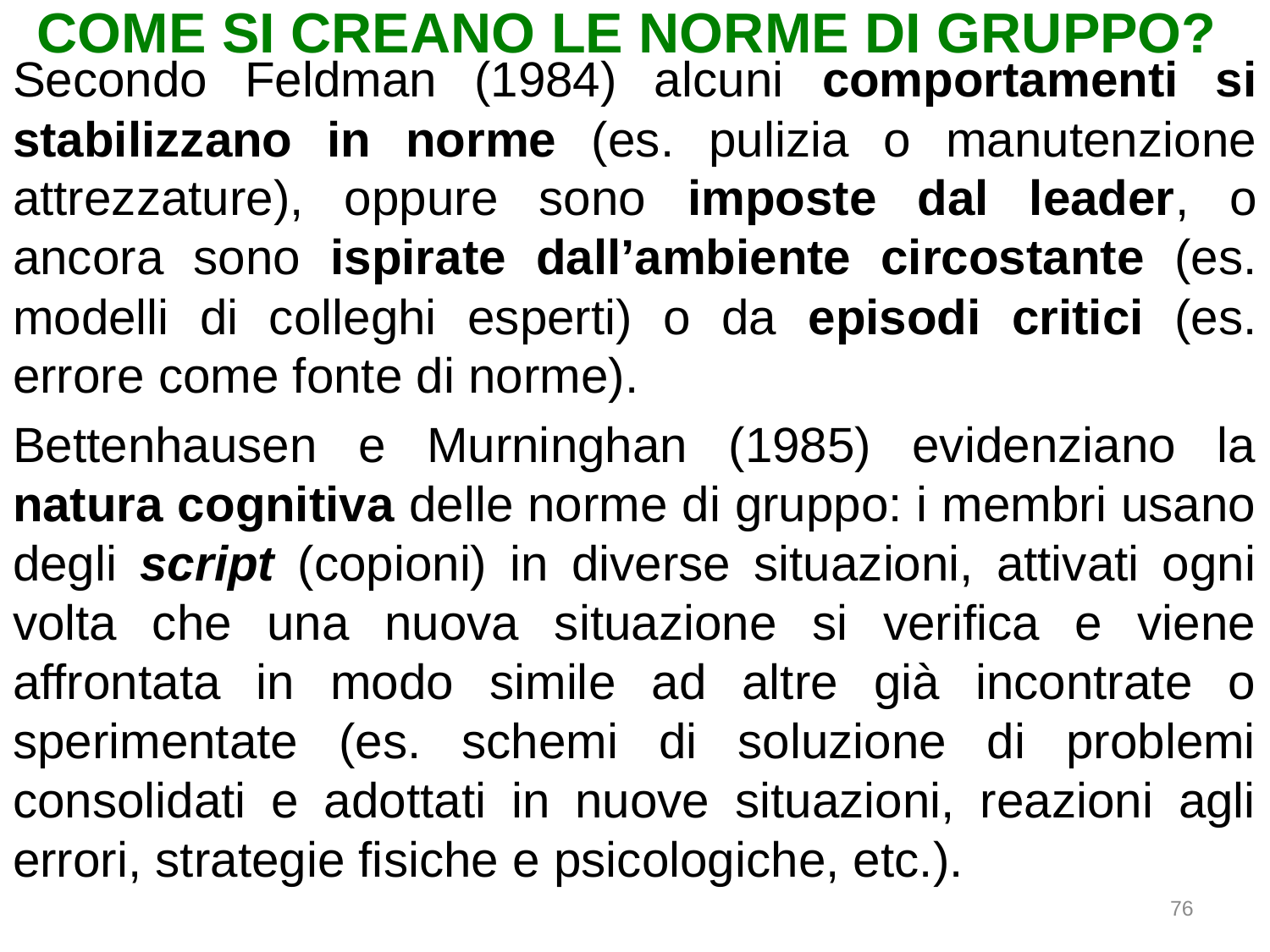

# COME SI CREANO LE NORME DI GRUPPO?
Secondo Feldman (1984) alcuni comportamenti si stabilizzano in norme (es. pulizia o manutenzione attrezzature), oppure sono imposte dal leader, o ancora sono ispirate dall’ambiente circostante (es. modelli di colleghi esperti) o da episodi critici (es. errore come fonte di norme).
Bettenhausen e Murninghan (1985) evidenziano la natura cognitiva delle norme di gruppo: i membri usano degli script (copioni) in diverse situazioni, attivati ogni volta che una nuova situazione si verifica e viene affrontata in modo simile ad altre già incontrate o sperimentate (es. schemi di soluzione di problemi consolidati e adottati in nuove situazioni, reazioni agli errori, strategie fisiche e psicologiche, etc.).
76